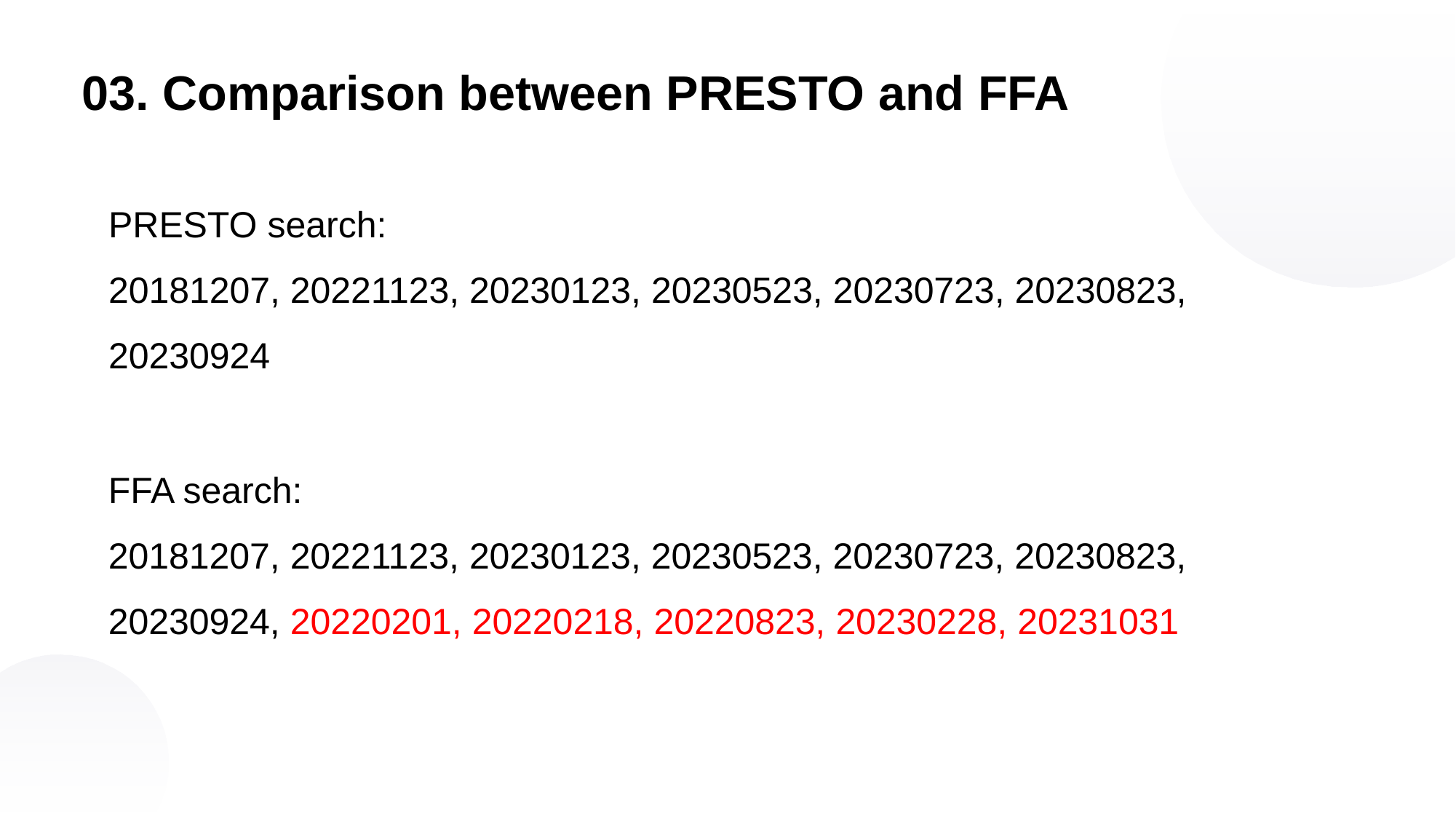

03. Comparison between PRESTO and FFA
PRESTO search:
20181207, 20221123, 20230123, 20230523, 20230723, 20230823, 20230924
FFA search:
20181207, 20221123, 20230123, 20230523, 20230723, 20230823, 20230924, 20220201, 20220218, 20220823, 20230228, 20231031